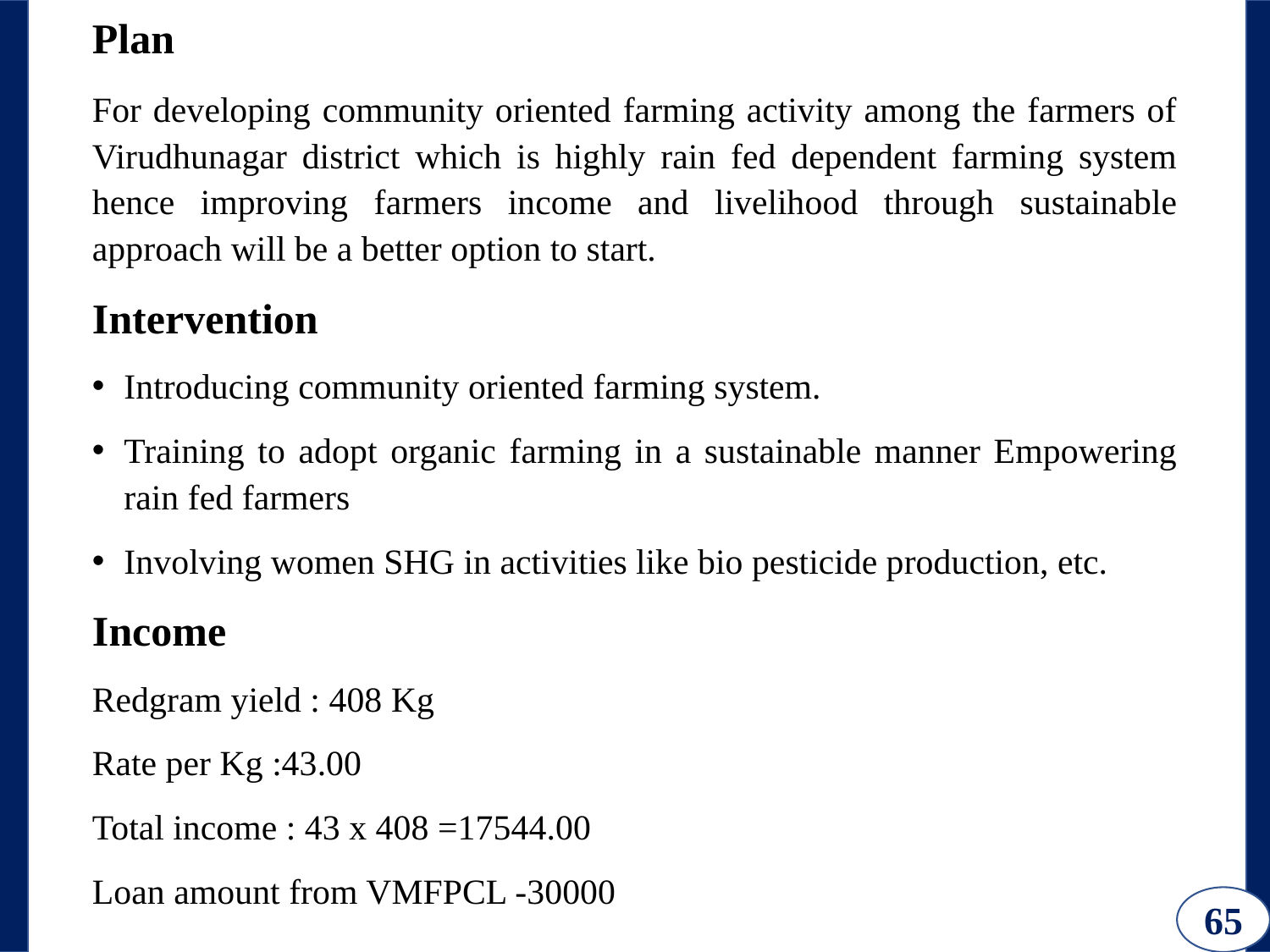

Plan
For developing community oriented farming activity among the farmers of Virudhunagar district which is highly rain fed dependent farming system hence improving farmers income and livelihood through sustainable approach will be a better option to start.
Intervention
Introducing community oriented farming system.
Training to adopt organic farming in a sustainable manner Empowering rain fed farmers
Involving women SHG in activities like bio pesticide production, etc.
Income
Redgram yield : 408 Kg
Rate per Kg :43.00
Total income : 43 x 408 =17544.00
Loan amount from VMFPCL -30000
65